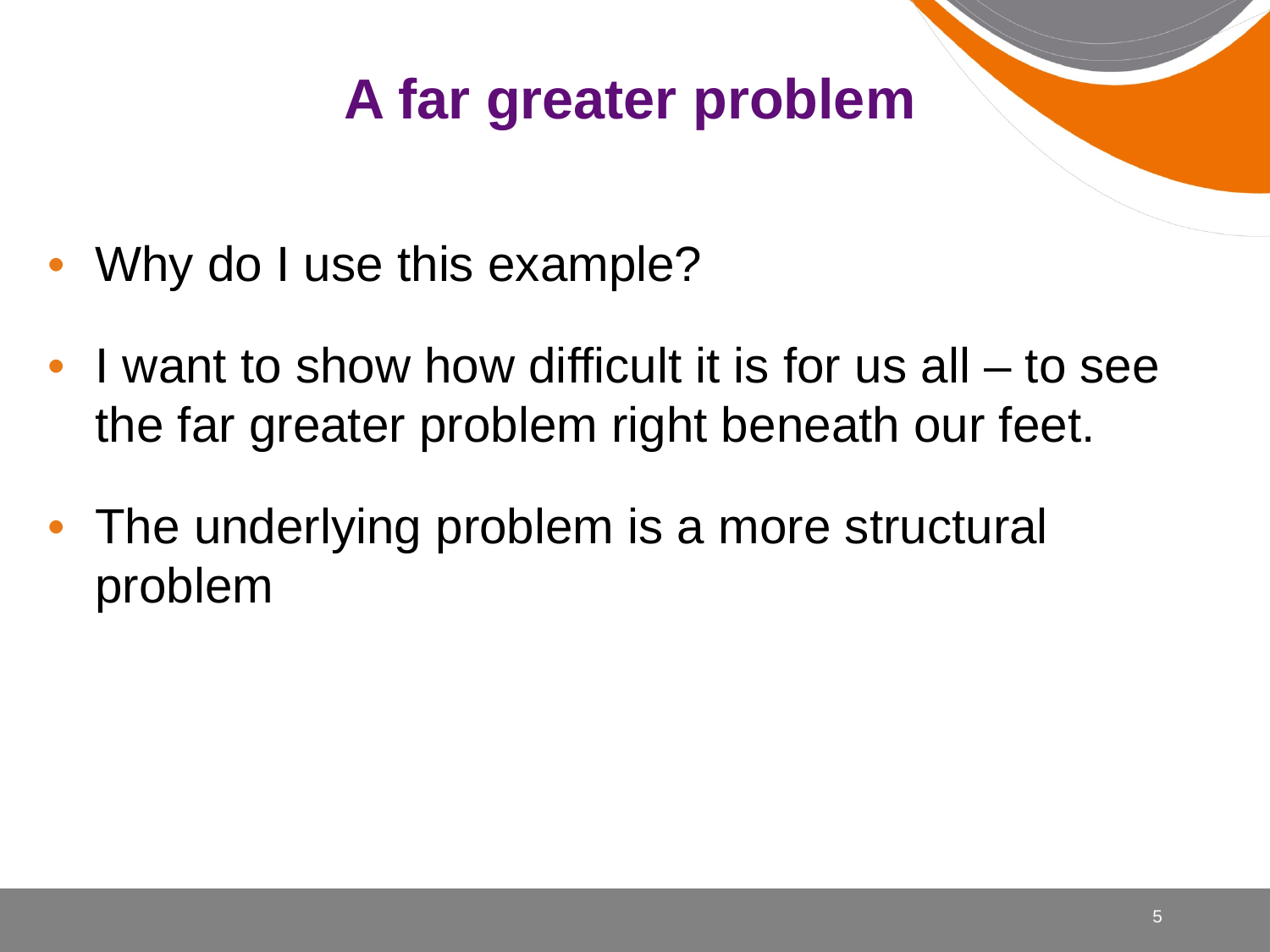

A far greater problem
Why do I use this example?
I want to show how difficult it is for us all – to see the far greater problem right beneath our feet.
The underlying problem is a more structural problem
5